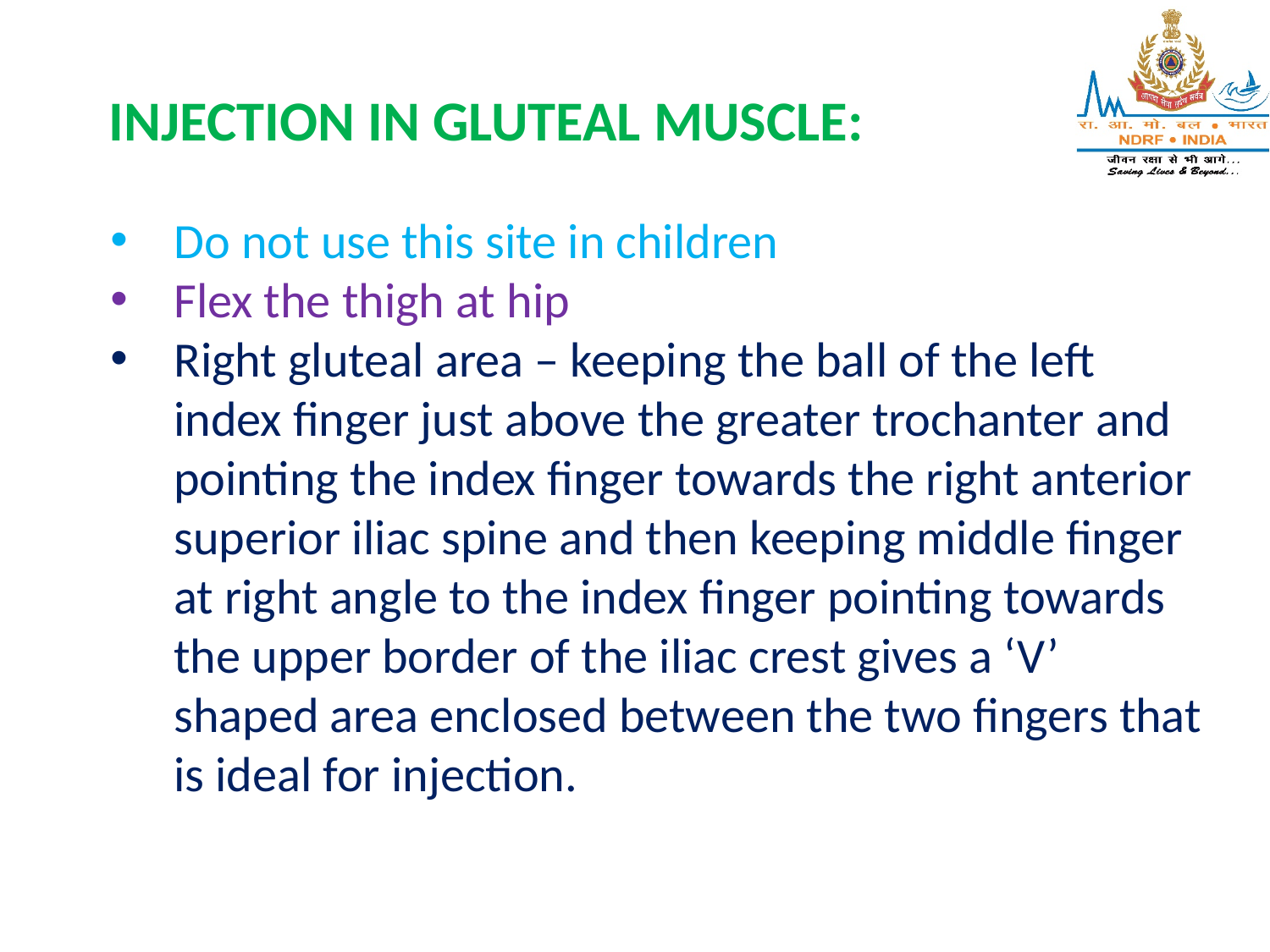

INJECTION IN GLUTEAL MUSCLE:
Do not use this site in children
Flex the thigh at hip
Right gluteal area – keeping the ball of the left index finger just above the greater trochanter and pointing the index finger towards the right anterior superior iliac spine and then keeping middle finger at right angle to the index finger pointing towards the upper border of the iliac crest gives a ‘V’ shaped area enclosed between the two fingers that is ideal for injection.